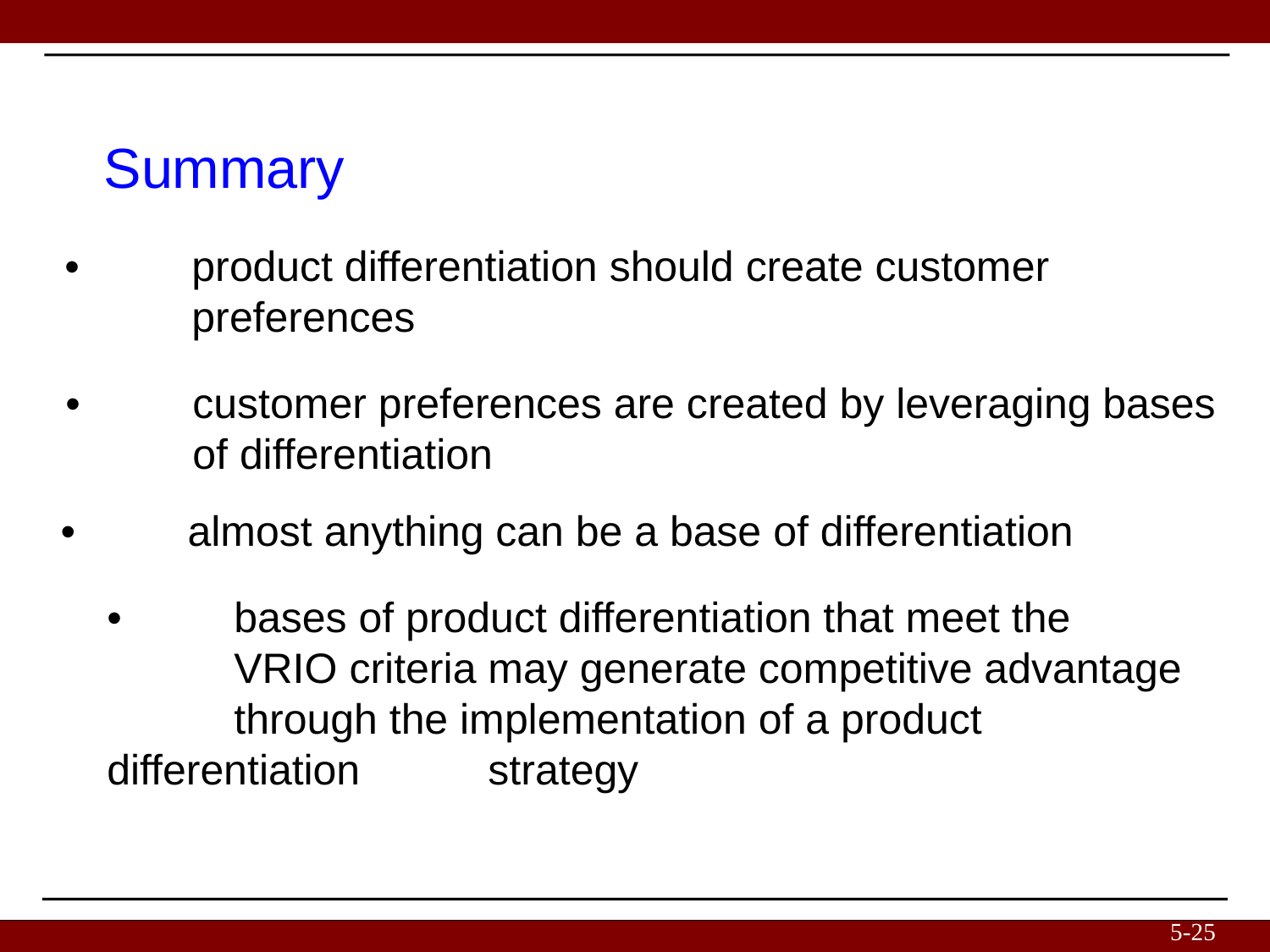

Summary
•	product differentiation should create customer
	preferences
•	customer preferences are created by leveraging bases
	of differentiation
•	almost anything can be a base of differentiation
•	bases of product differentiation that meet the
	VRIO criteria may generate competitive advantage 	through the implementation of a product differentiation 	strategy